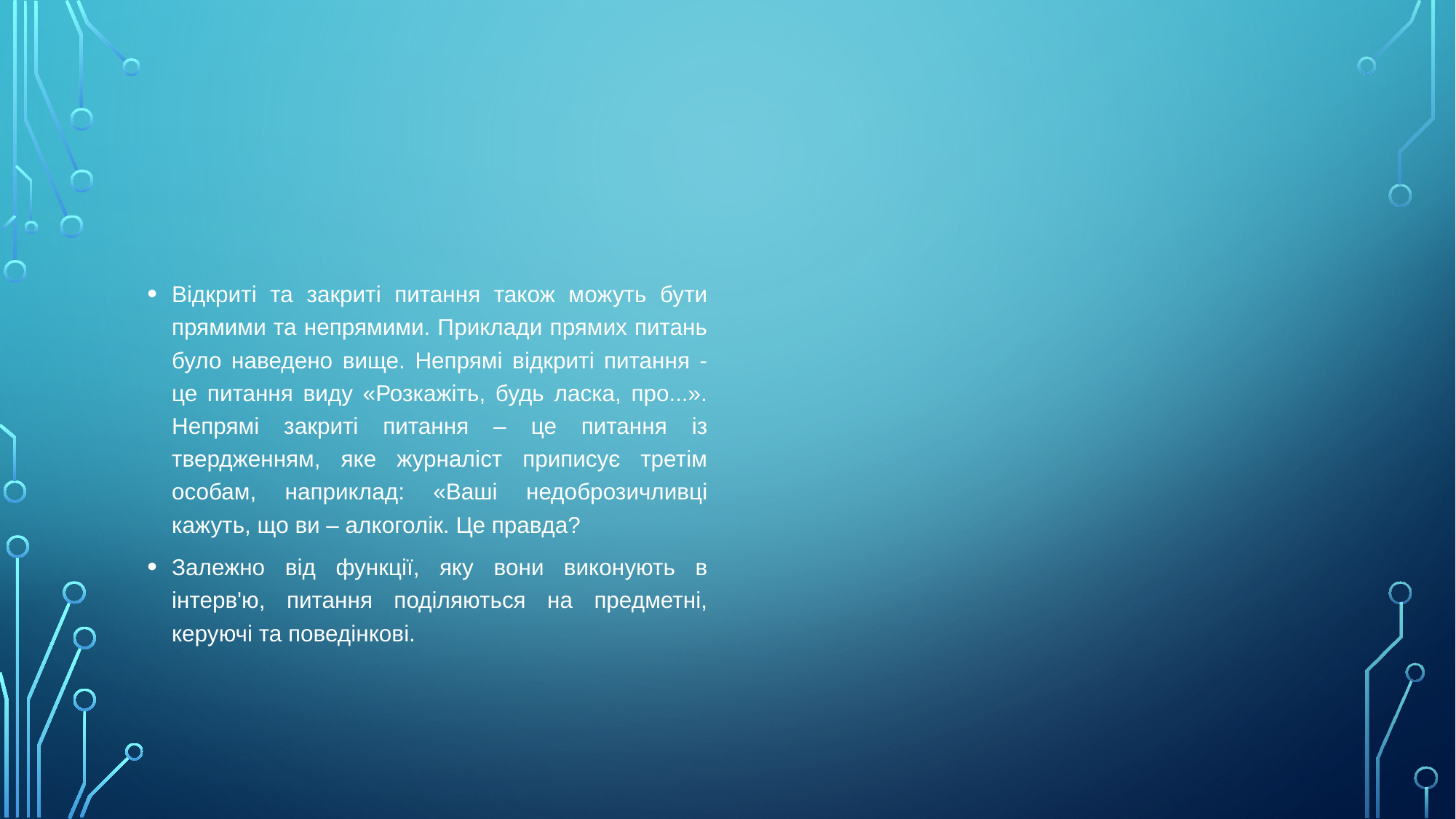

#
Відкриті та закриті питання також можуть бути прямими та непрямими. Приклади прямих питань було наведено вище. Непрямі відкриті питання - це питання виду «Розкажіть, будь ласка, про...». Непрямі закриті питання – це питання із твердженням, яке журналіст приписує третім особам, наприклад: «Ваші недоброзичливці кажуть, що ви – алкоголік. Це правда?
Залежно від функції, яку вони виконують в інтерв'ю, питання поділяються на предметні, керуючі та поведінкові.